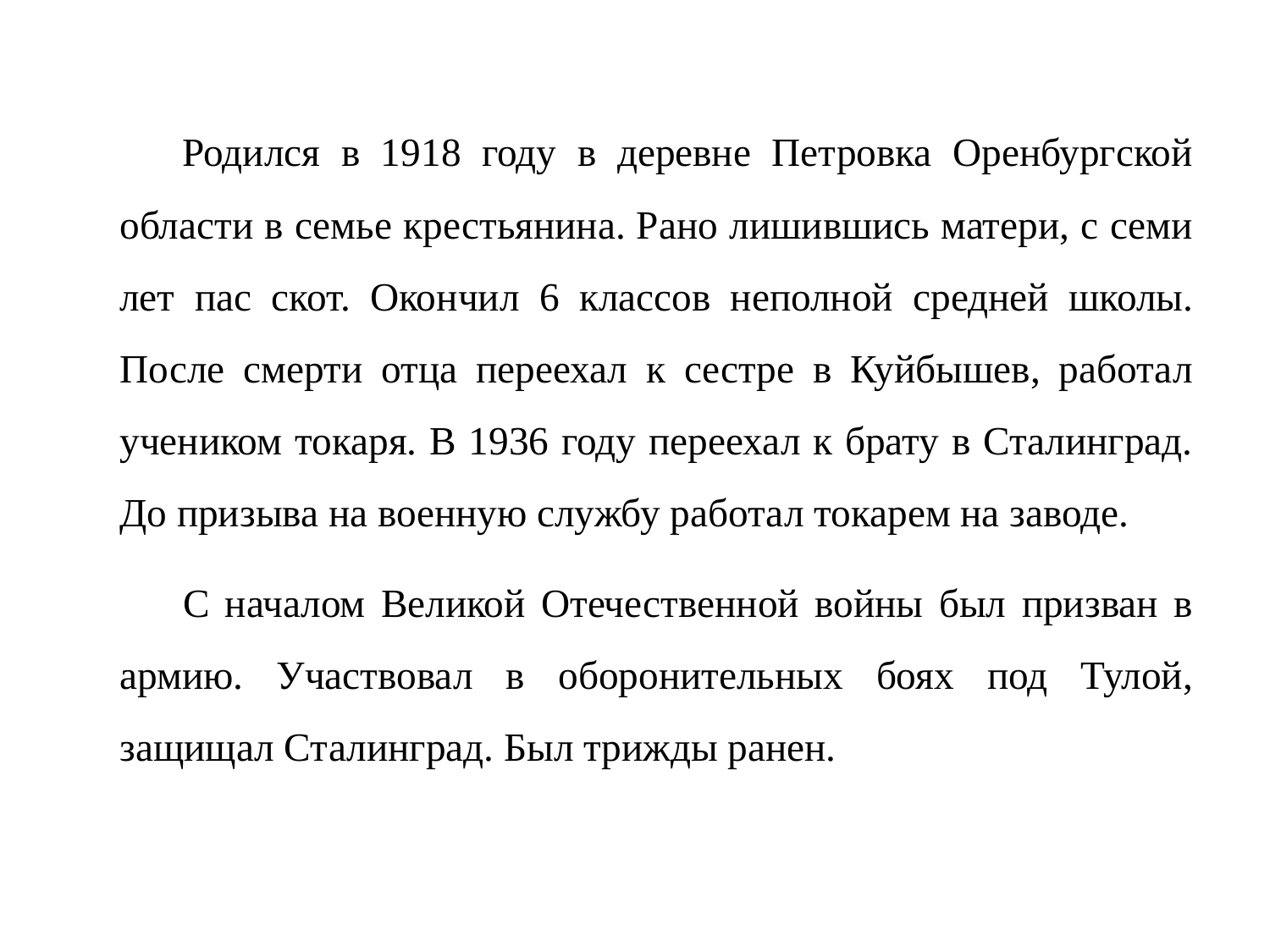

#
   Родился в 1918 году в деревне Петровка Оренбургской области в семье крестьянина. Рано лишившись матери, с семи лет пас скот. Окончил 6 классов неполной средней школы. После смерти отца переехал к сестре в Куйбышев, работал учеником токаря. В 1936 году переехал к брату в Сталинград. До призыва на военную службу работал токарем на заводе.
    С началом Великой Отечественной войны был призван в армию. Участвовал в оборонительных боях под Тулой, защищал Сталинград. Был трижды ранен.